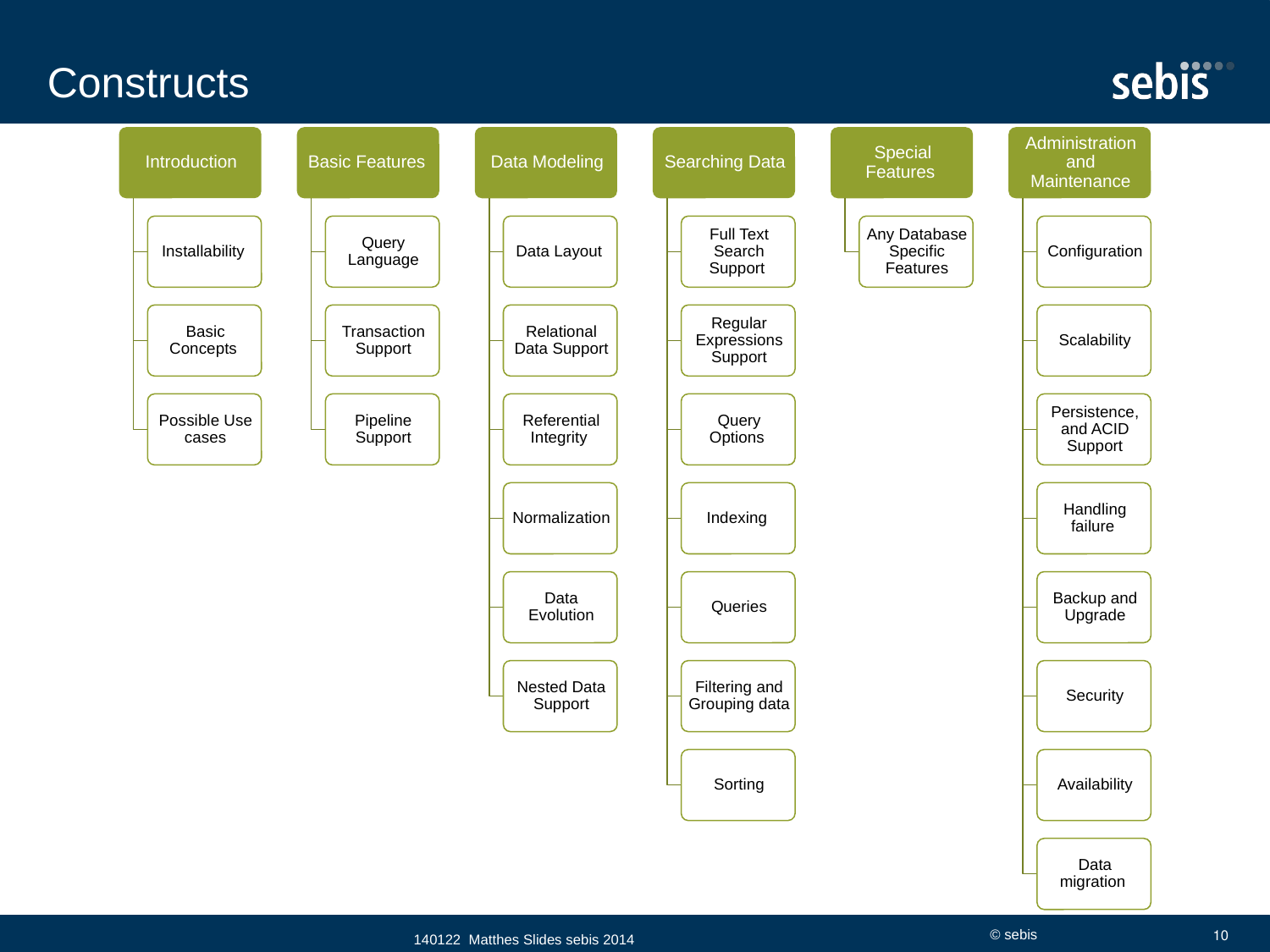

# Constructs
Introduction
Installability
Basic Concepts
Possible Use cases
Basic Features
Query Language
Transaction Support
Pipeline Support
Data Modeling
Data Layout
Relational Data Support
Referential Integrity
Normalization
Data Evolution
Nested Data Support
Searching Data
Full Text Search Support
Regular Expressions Support
Query Options
Indexing
Queries
Filtering and Grouping data
Sorting
Special Features
Any Database Specific Features
Administration and Maintenance
Configuration
Scalability
Persistence, and ACID Support
Handling failure
Backup and Upgrade
Security
Availability
Data migration
140122  Matthes Slides sebis 2014
© sebis
10